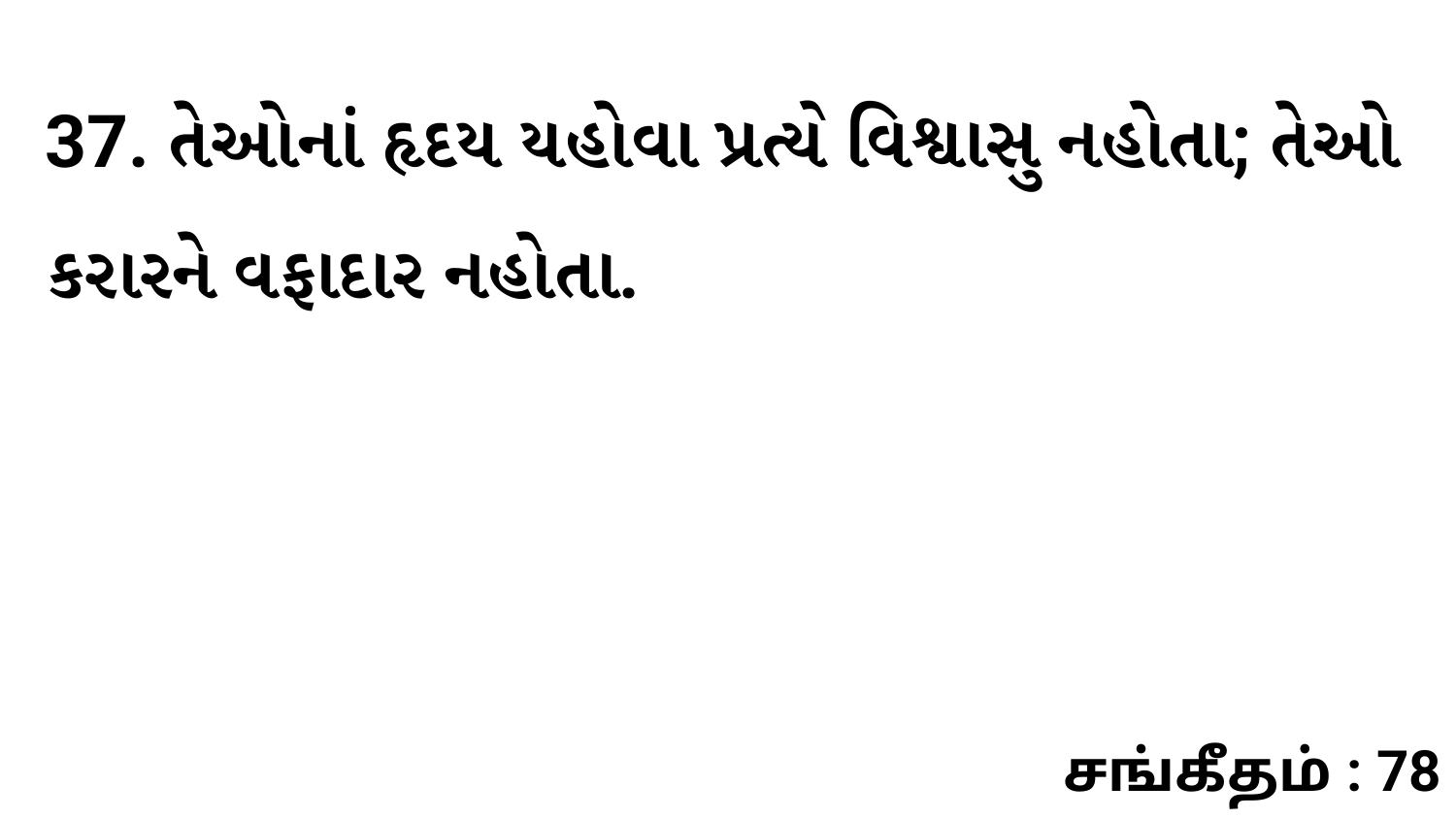

37. તેઓનાં હૃદય યહોવા પ્રત્યે વિશ્વાસુ નહોતા; તેઓ કરારને વફાદાર નહોતા.
சங்கீதம் : 78